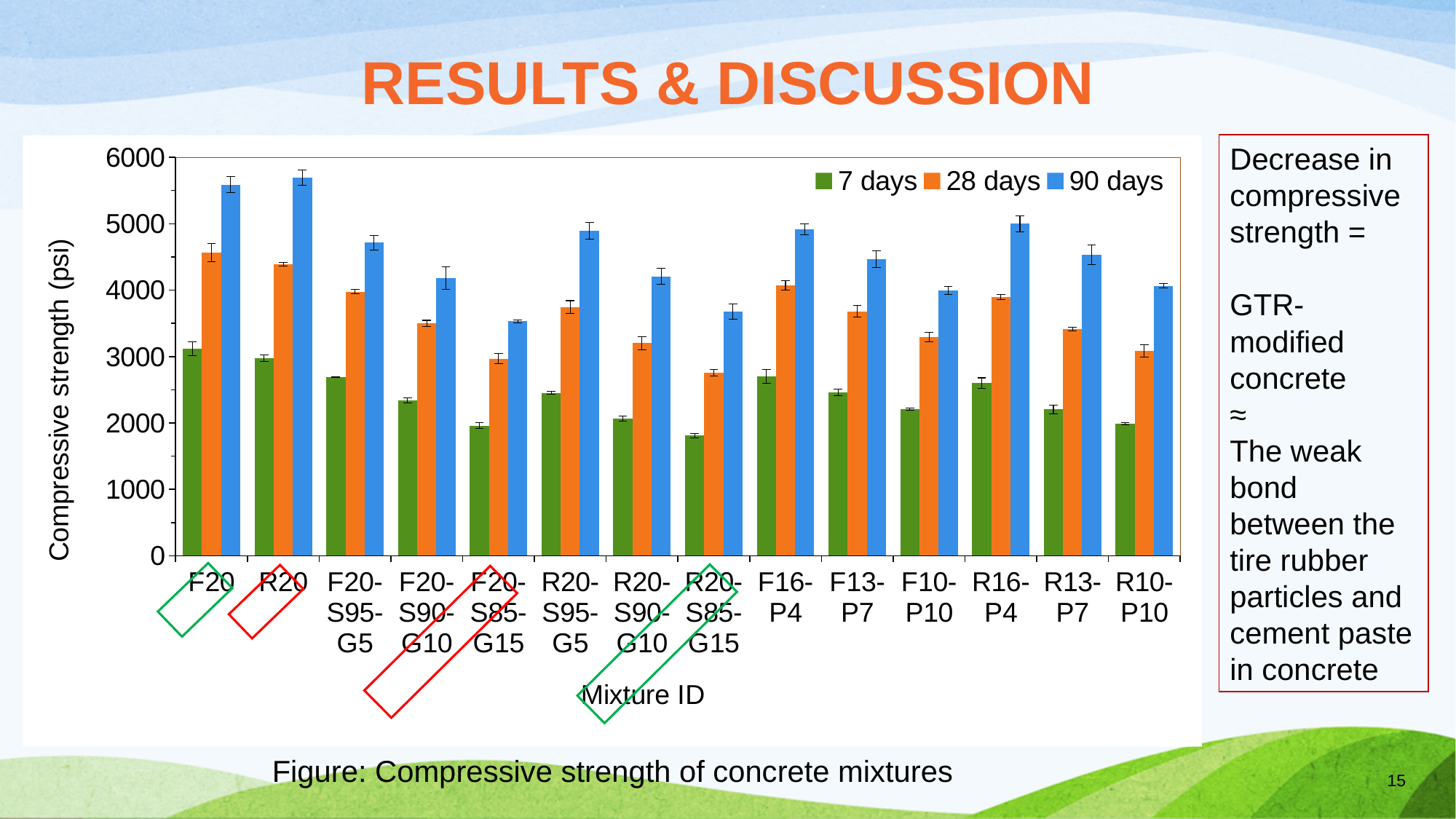

Results & discussion
Decrease in compressive strength =

GTR-modified concrete
≈
The weak bond between the tire rubber particles and cement paste in concrete

### Chart

| Category |  |  |  |
|---|---|---|---|
| F20 | 3116.0 | 4565.0 | 5587.0 |
| R20 | 2972.0 | 4392.0 | 5694.0 |
| F20-S95-G5 | 2689.0 | 3978.0 | 4715.0 |
| F20-S90-G10 | 2343.0 | 3499.0 | 4181.0 |
| F20-S85-G15 | 1958.0 | 2970.0 | 3529.0 |
| R20-S95-G5 | 2452.0 | 3746.0 | 4891.0 |
| R20-S90-G10 | 2069.0 | 3203.0 | 4205.0 |
| R20-S85-G15 | 1809.0 | 2759.0 | 3675.0 |
| F16-P4 | 2701.0 | 4076.0 | 4912.0 |
| F13-P7 | 2457.0 | 3681.0 | 4467.0 |
| F10-P10 | 2207.0 | 3296.0 | 3998.0 |
| R16-P4 | 2600.0 | 3896.0 | 5001.0 |
| R13-P7 | 2204.0 | 3416.0 | 4531.0 |
| R10-P10 | 1989.0 | 3088.0 | 4062.0 |

Figure: Compressive strength of concrete mixtures
15